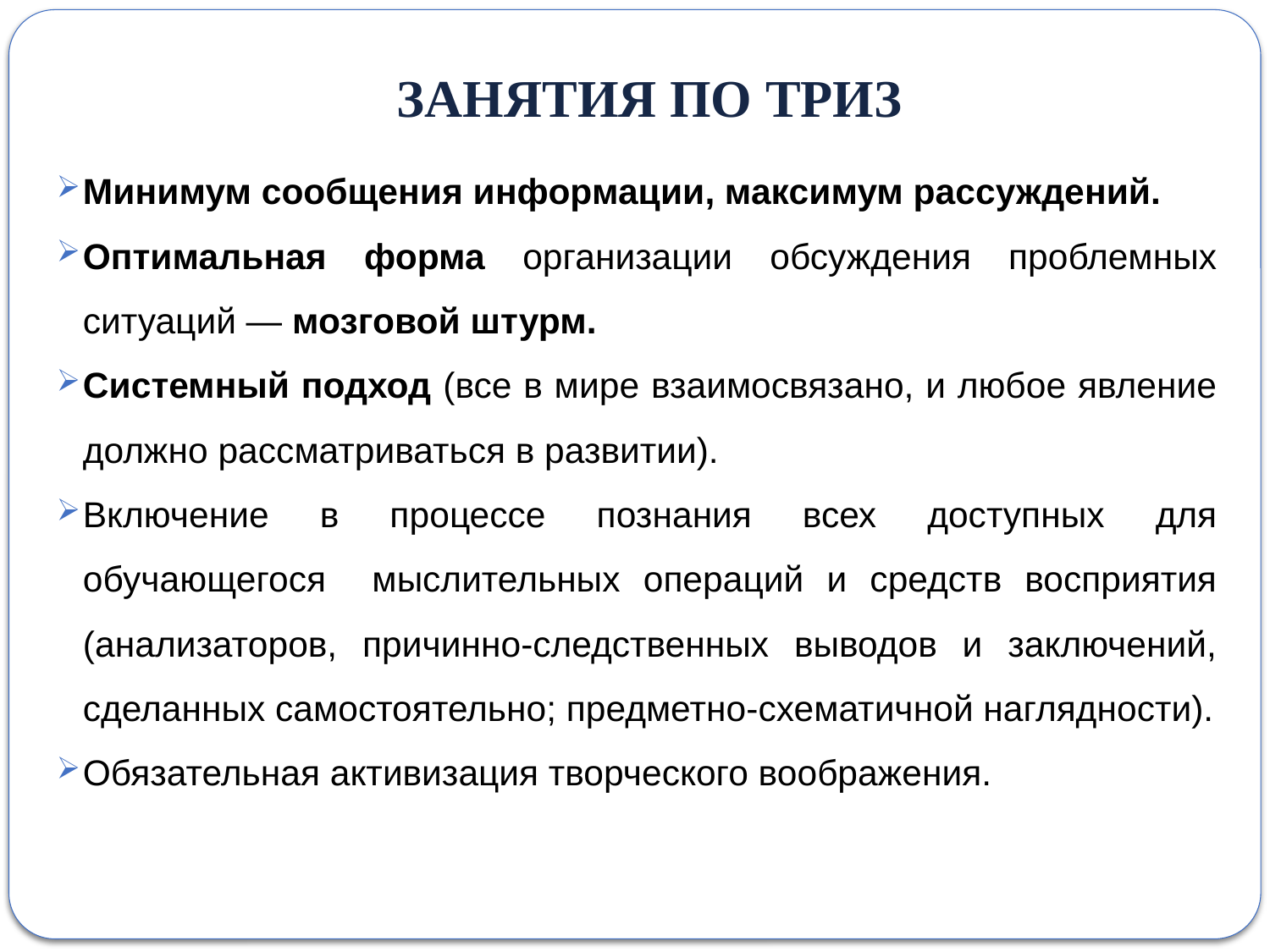

# ЗАНЯТИЯ ПО ТРИЗ
Минимум сообщения информации, максимум рассуждений.
Оптимальная форма организации обсуждения проблемных ситуаций — мозговой штурм.
Системный подход (все в мире взаимосвязано, и любое явление должно рассматриваться в развитии).
Включение в процессе познания всех доступных для обучающегося  мыслительных операций и средств восприятия (анализаторов, причинно-следственных выводов и заключений, сделанных самостоятельно; предметно-схематичной наглядности).
Обязательная активизация творческого воображения.